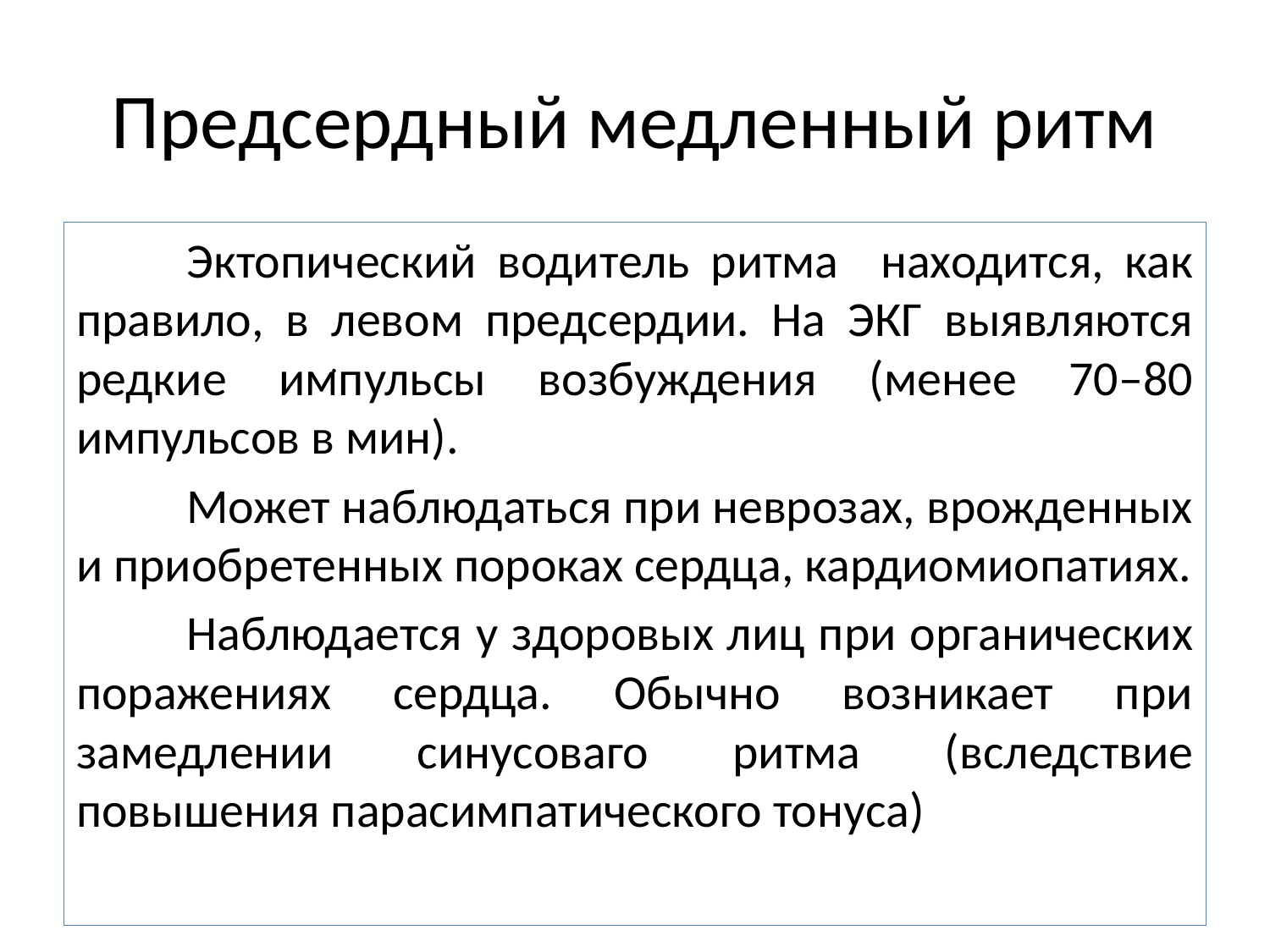

# Предсердный медленный ритм
	Эктопический водитель ритма  находится, как правило, в левом предсердии. На ЭКГ выявляются редкие импульсы возбуждения (менее 70–80 импульсов в мин).
	Может наблюдаться при неврозах, врожденных и приобретенных пороках сердца, кардиомиопатиях.
	Наблюдается у здоровых лиц при органических поражениях сердца. Обычно возникает при замедлении синусоваго ритма (вследствие повышения парасимпатического тонуса)

.